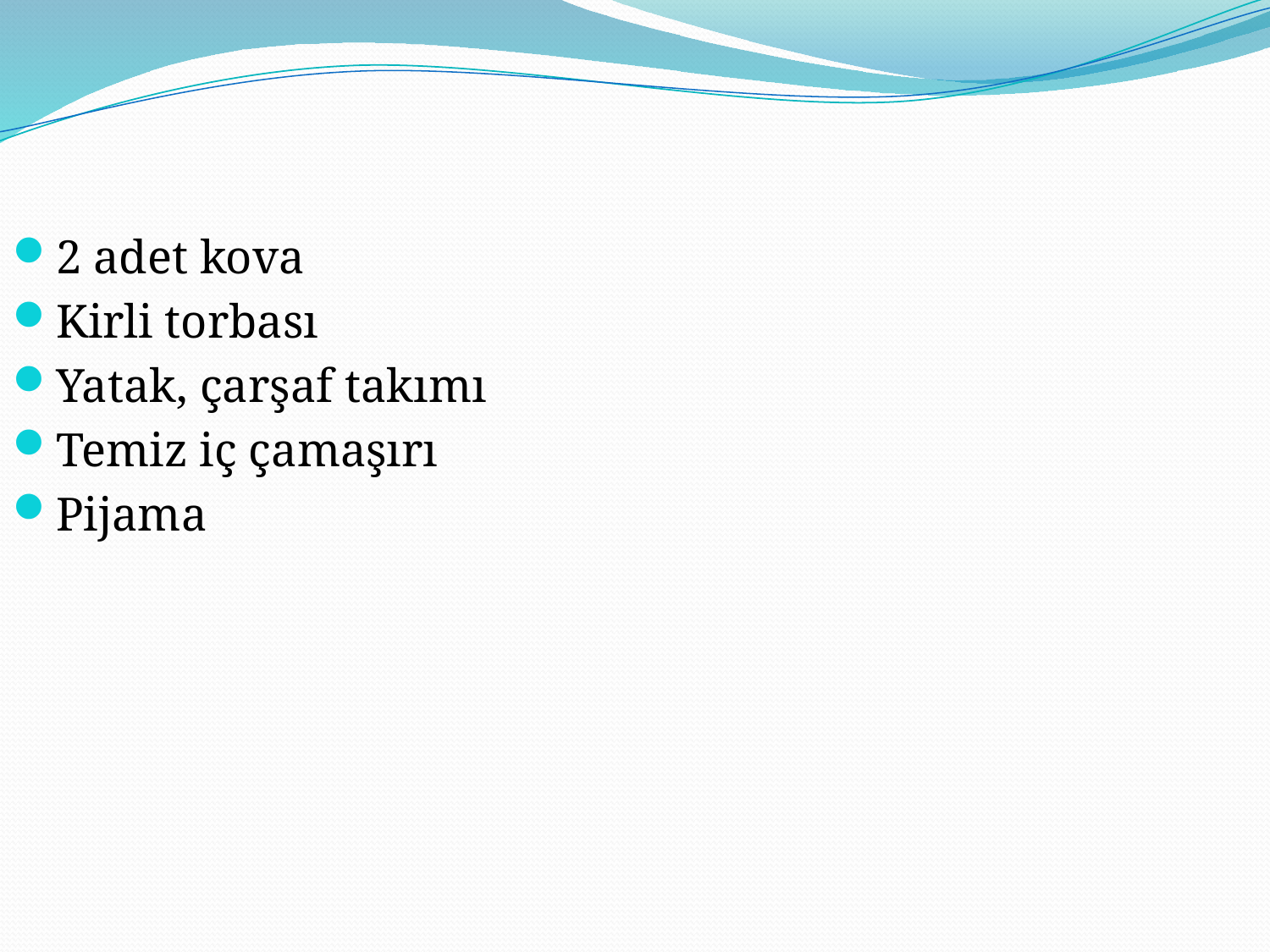

2 adet kova
Kirli torbası
Yatak, çarşaf takımı
Temiz iç çamaşırı
Pijama